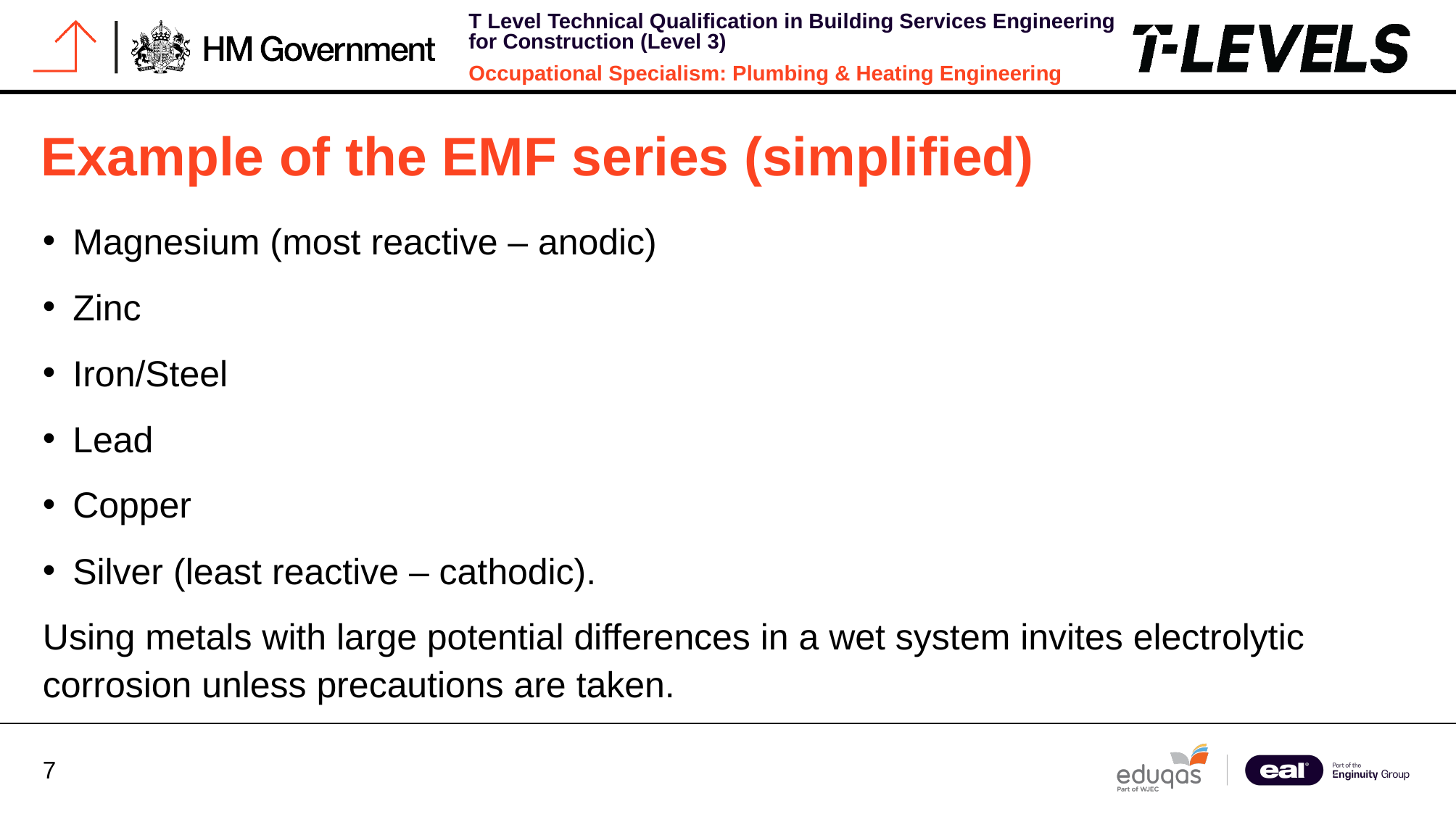

# Example of the EMF series (simplified)
Magnesium (most reactive – anodic)
Zinc
Iron/Steel
Lead
Copper
Silver (least reactive – cathodic).
Using metals with large potential differences in a wet system invites electrolytic corrosion unless precautions are taken.